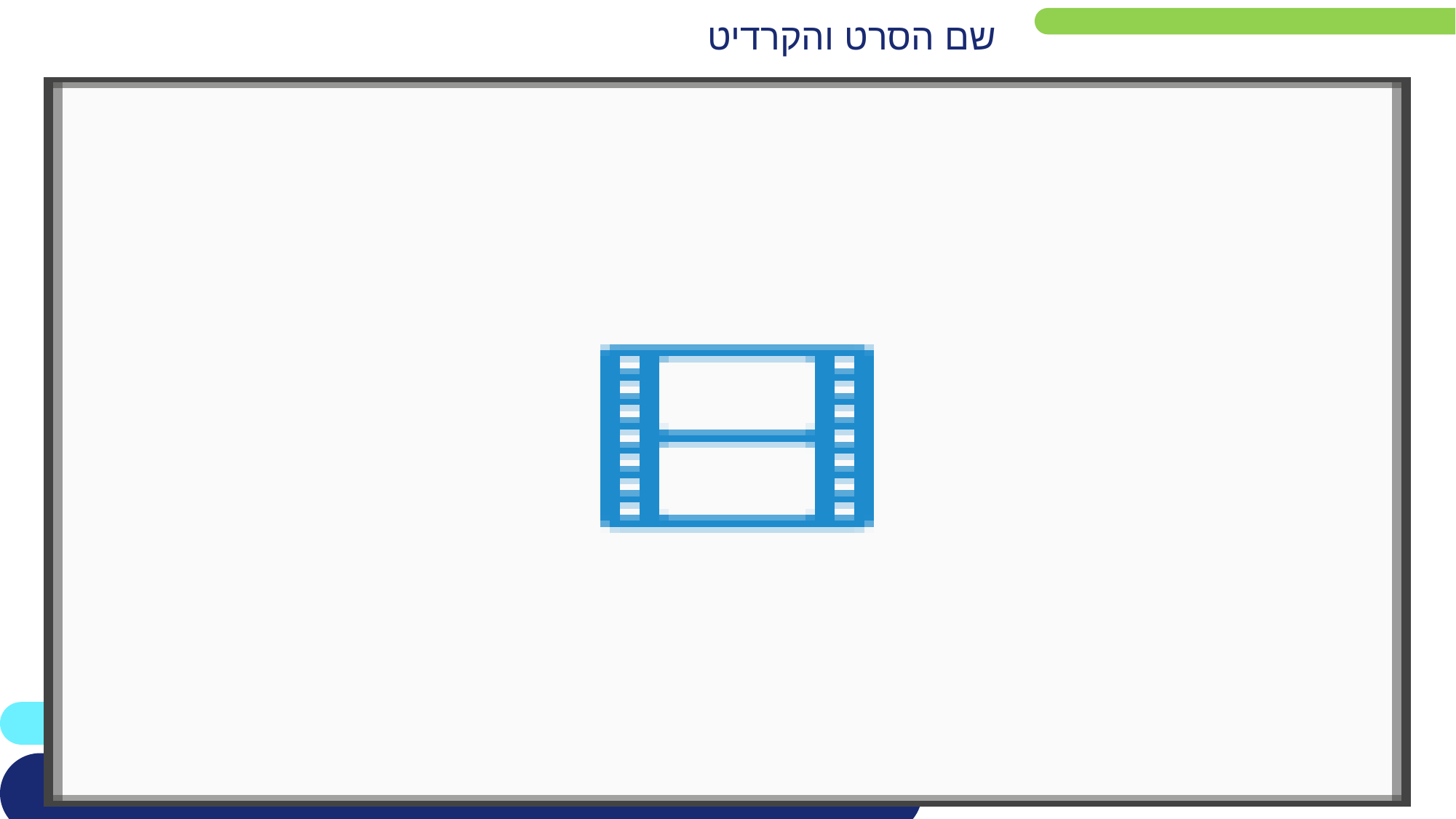

שם הסרט והקרדיט
https://www.youtube.com/watch?v=zj0ZxjxHOAs&feature=youtu.be
 סרטון הסבר של חברת FME